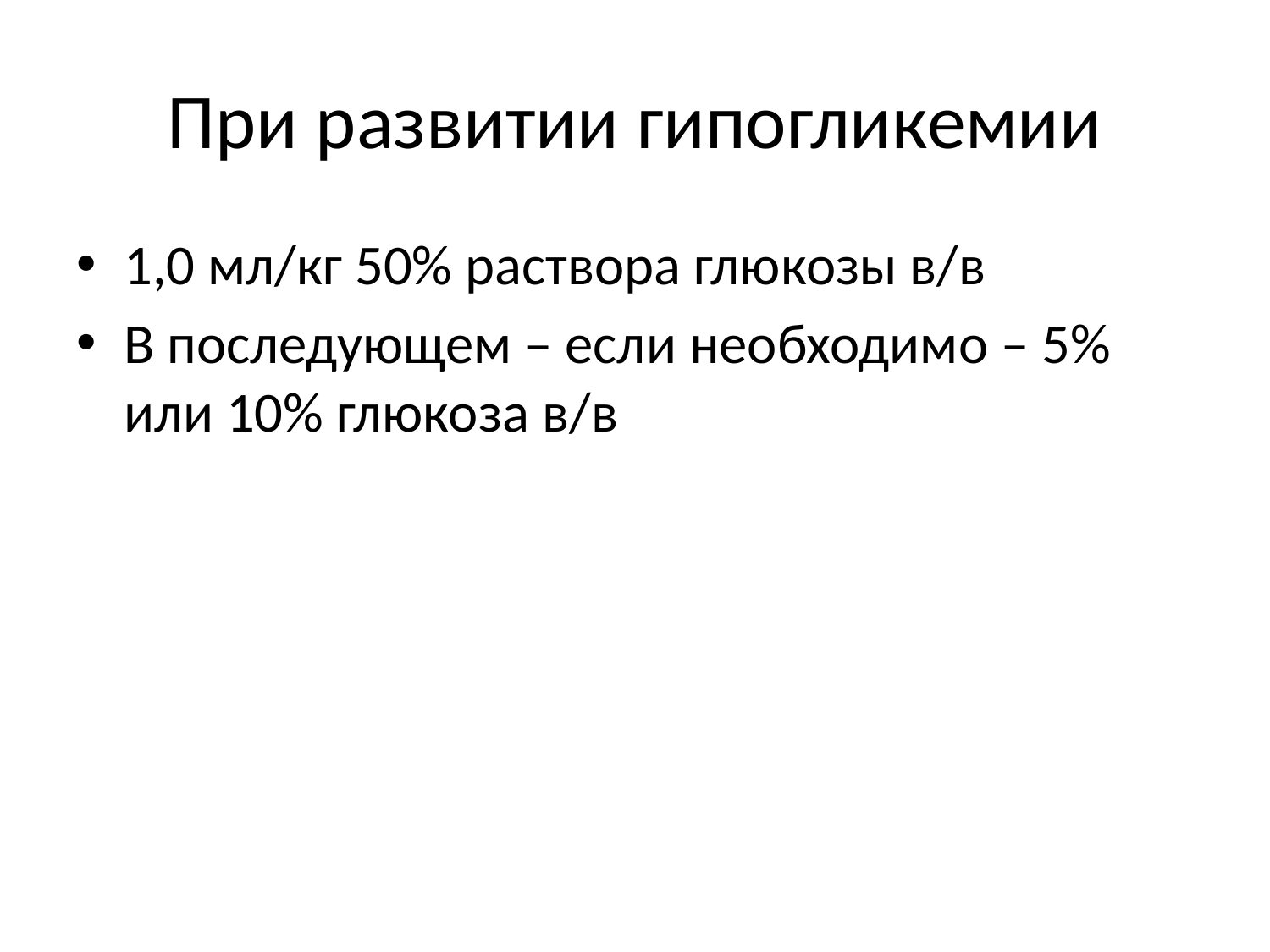

# При развитии гипогликемии
1,0 мл/кг 50% раствора глюкозы в/в
В последующем – если необходимо – 5% или 10% глюкоза в/в